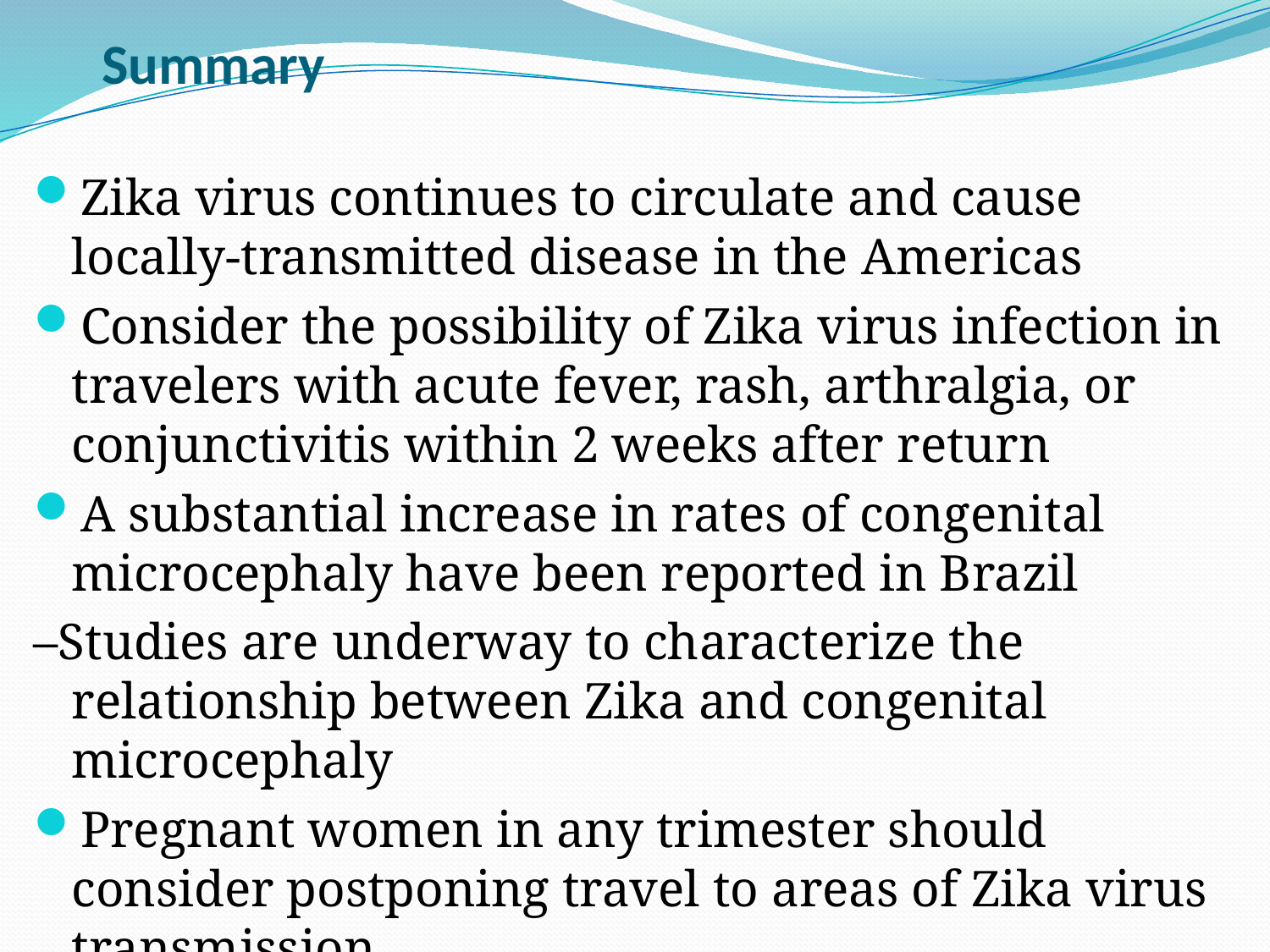

# Summary

Zika virus continues to circulate and cause locally-transmitted disease in the Americas
Consider the possibility of Zika virus infection in travelers with acute fever, rash, arthralgia, or conjunctivitis within 2 weeks after return
A substantial increase in rates of congenital microcephaly have been reported in Brazil
–Studies are underway to characterize the relationship between Zika and congenital microcephaly
Pregnant women in any trimester should consider postponing travel to areas of Zika virus transmission